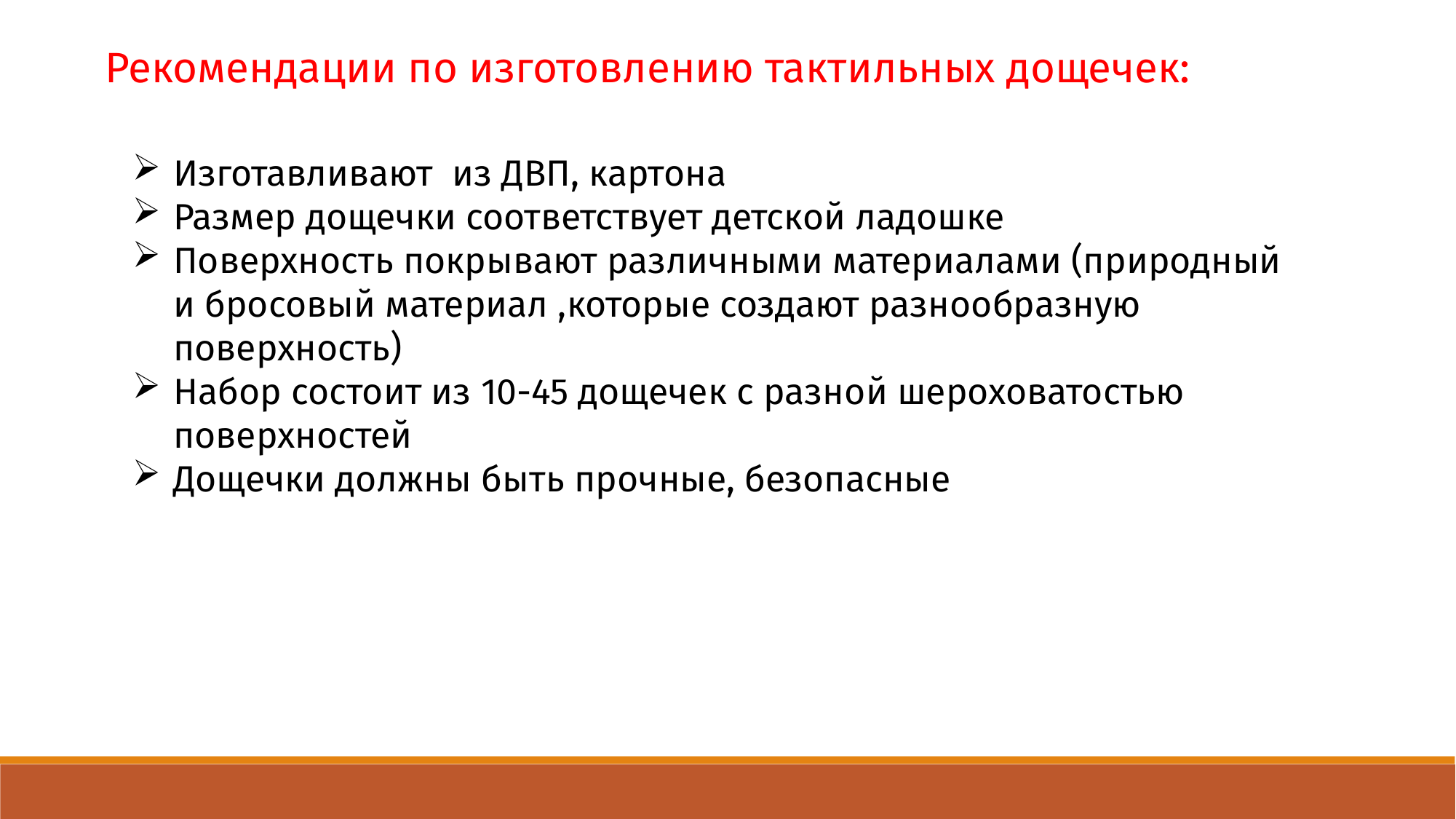

Рекомендации по изготовлению тактильных дощечек:
Изготавливают  из ДВП, картона
Размер дощечки соответствует детской ладошке
Поверхность покрывают различными материалами (природный и бросовый материал ,которые создают разнообразную поверхность)
Набор состоит из 10-45 дощечек с разной шероховатостью поверхностей
Дощечки должны быть прочные, безопасные